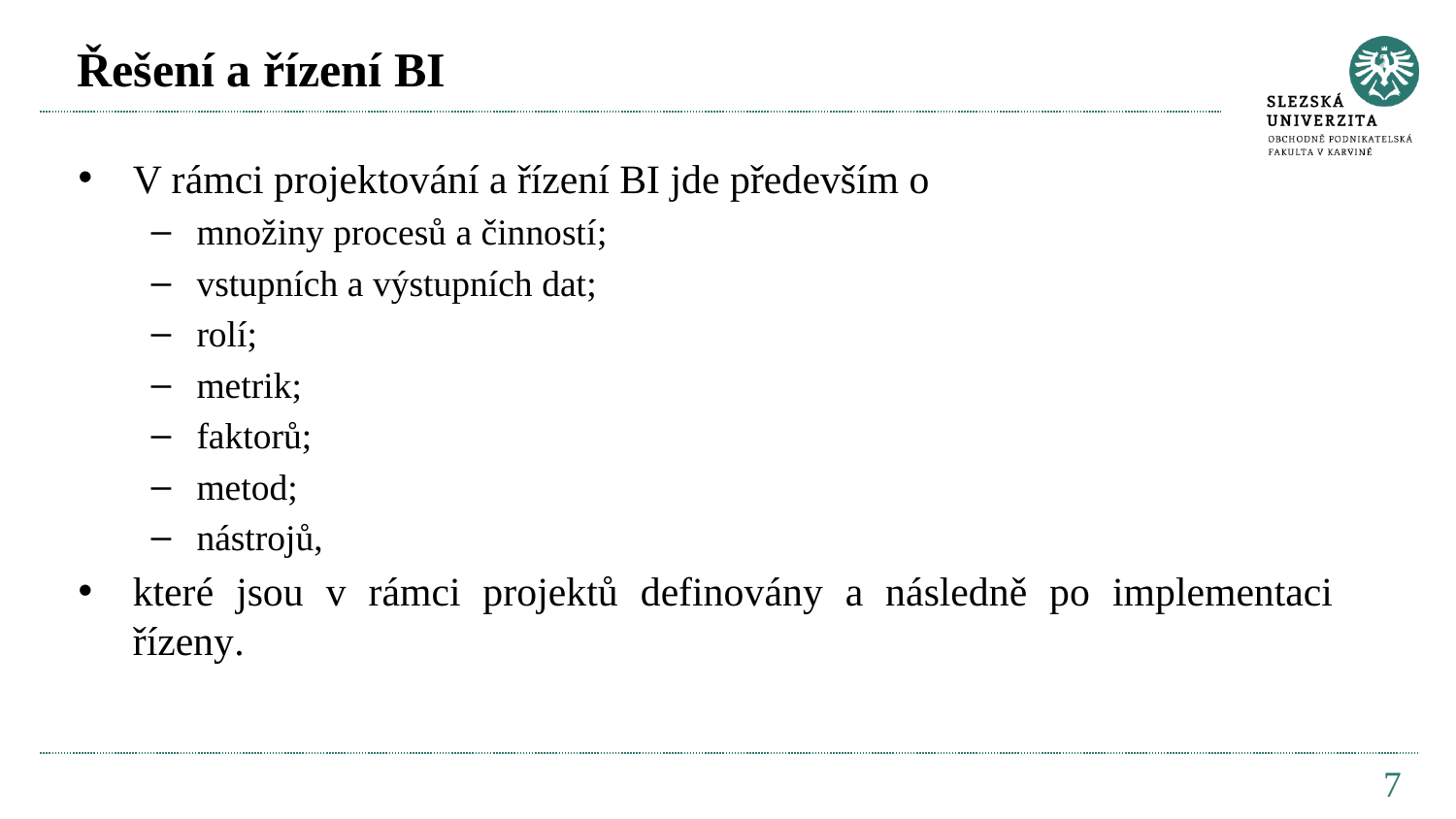

# Řešení a řízení BI
V rámci projektování a řízení BI jde především o
množiny procesů a činností;
vstupních a výstupních dat;
rolí;
metrik;
faktorů;
metod;
nástrojů,
které jsou v rámci projektů definovány a následně po implementaci řízeny.

7